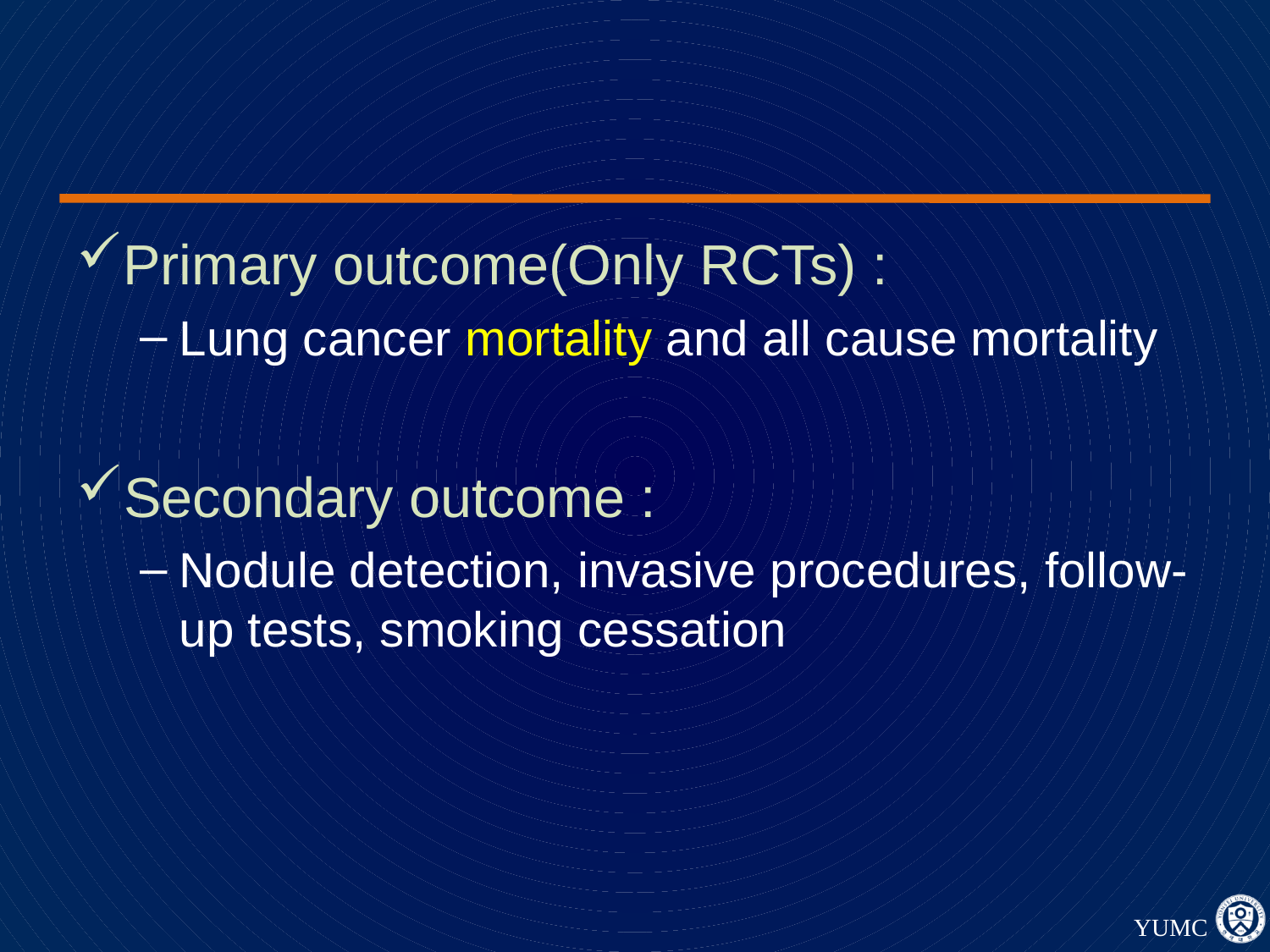

#
Primary outcome(Only RCTs) :
Lung cancer mortality and all cause mortality

Secondary outcome :
Nodule detection, invasive procedures, follow-up tests, smoking cessation